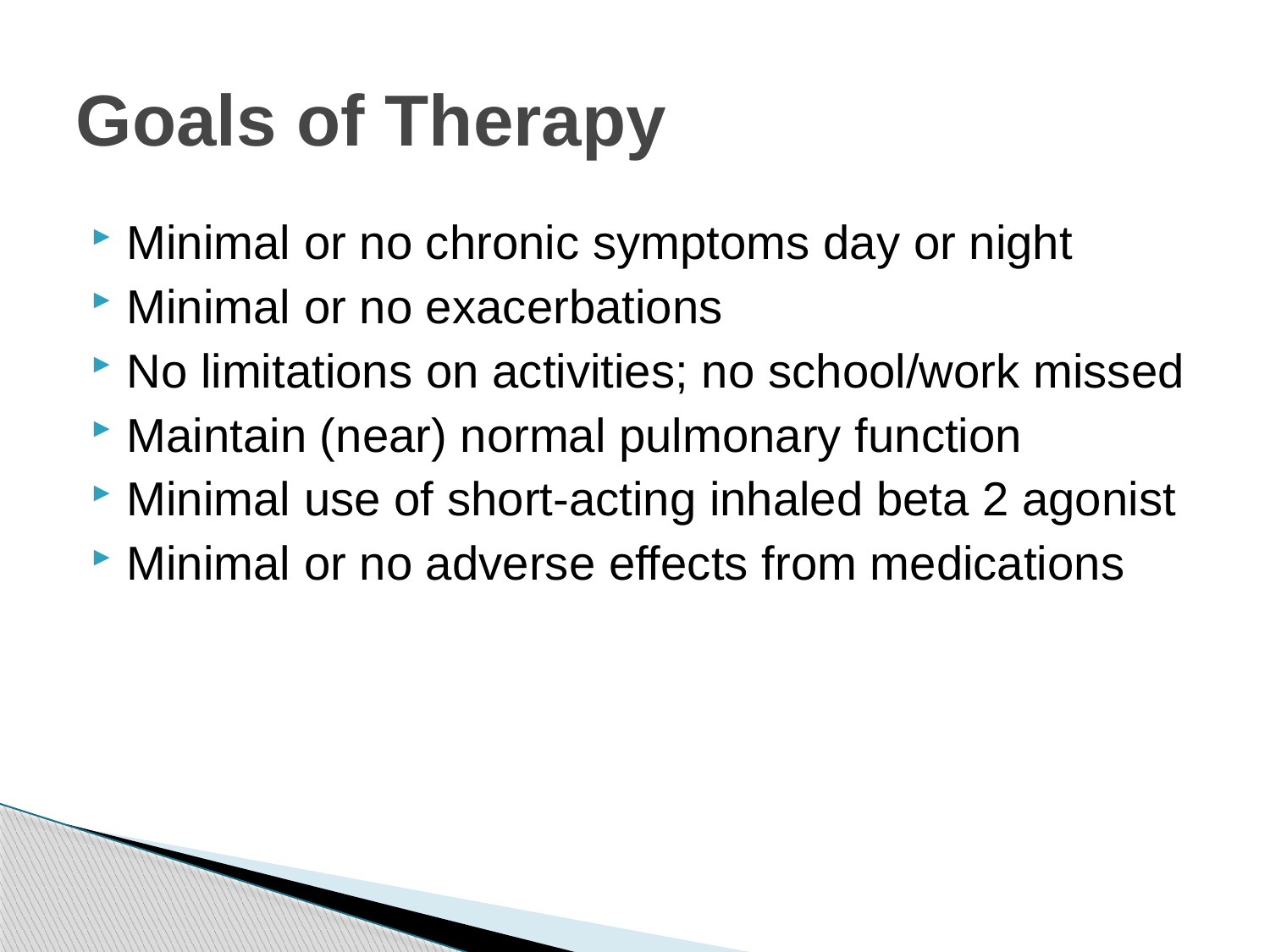

# Goals of Therapy
Minimal or no chronic symptoms day or night
Minimal or no exacerbations
No limitations on activities; no school/work missed
Maintain (near) normal pulmonary function
Minimal use of short-acting inhaled beta 2 agonist
Minimal or no adverse effects from medications